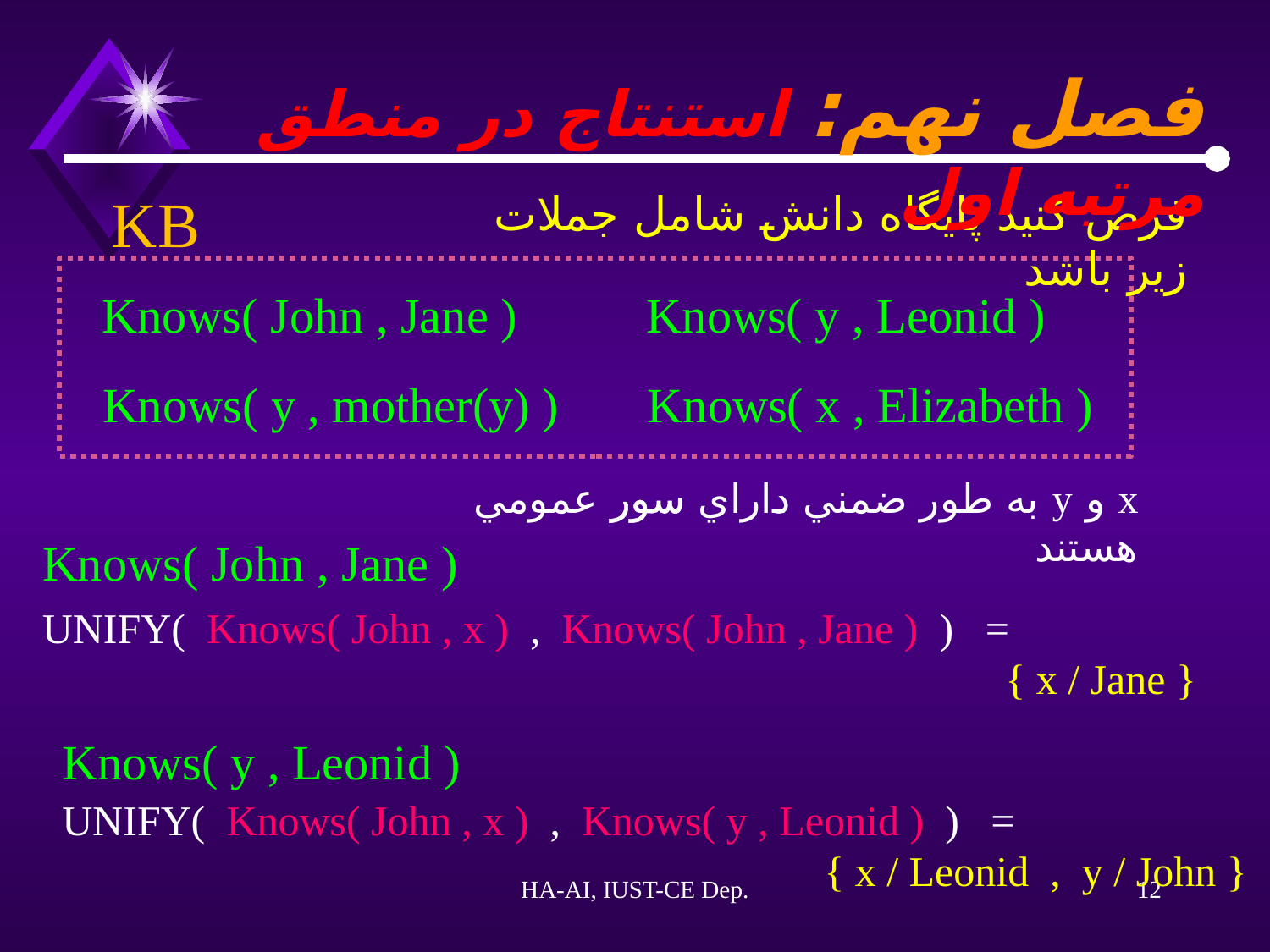

فصل نهم: استنتاج در منطق مرتبه اول
KB
فرض کنيد پايگاه دانش شامل جملات زير باشد

Knows( John , Jane )
Knows( y , Leonid )
Knows( y , mother(y) )
Knows( x , Elizabeth )
x و y به طور ضمني داراي سور عمومي هستند
Knows( John , Jane )
UNIFY(  Knows( John , x )  ,  Knows( John , Jane )  )   =
							       { x / Jane }
Knows( y , Leonid )
UNIFY(  Knows( John , x )  ,  Knows( y , Leonid )  )   =
						{ x / Leonid  ,  y / John }
HA-AI, IUST-CE Dep.
12